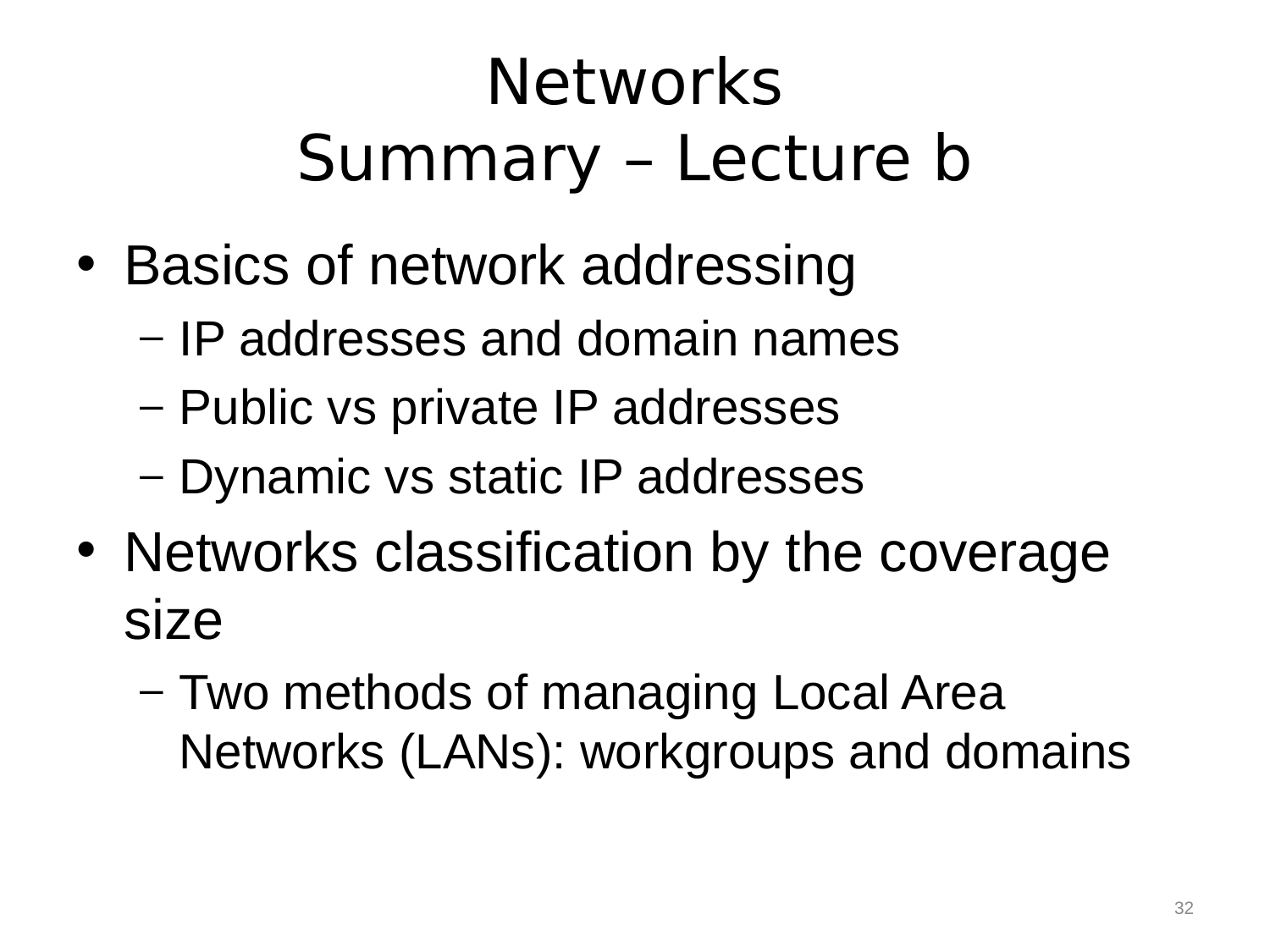

# Networks Summary – Lecture b
Basics of network addressing
IP addresses and domain names
Public vs private IP addresses
Dynamic vs static IP addresses
Networks classification by the coverage size
Two methods of managing Local Area Networks (LANs): workgroups and domains

32